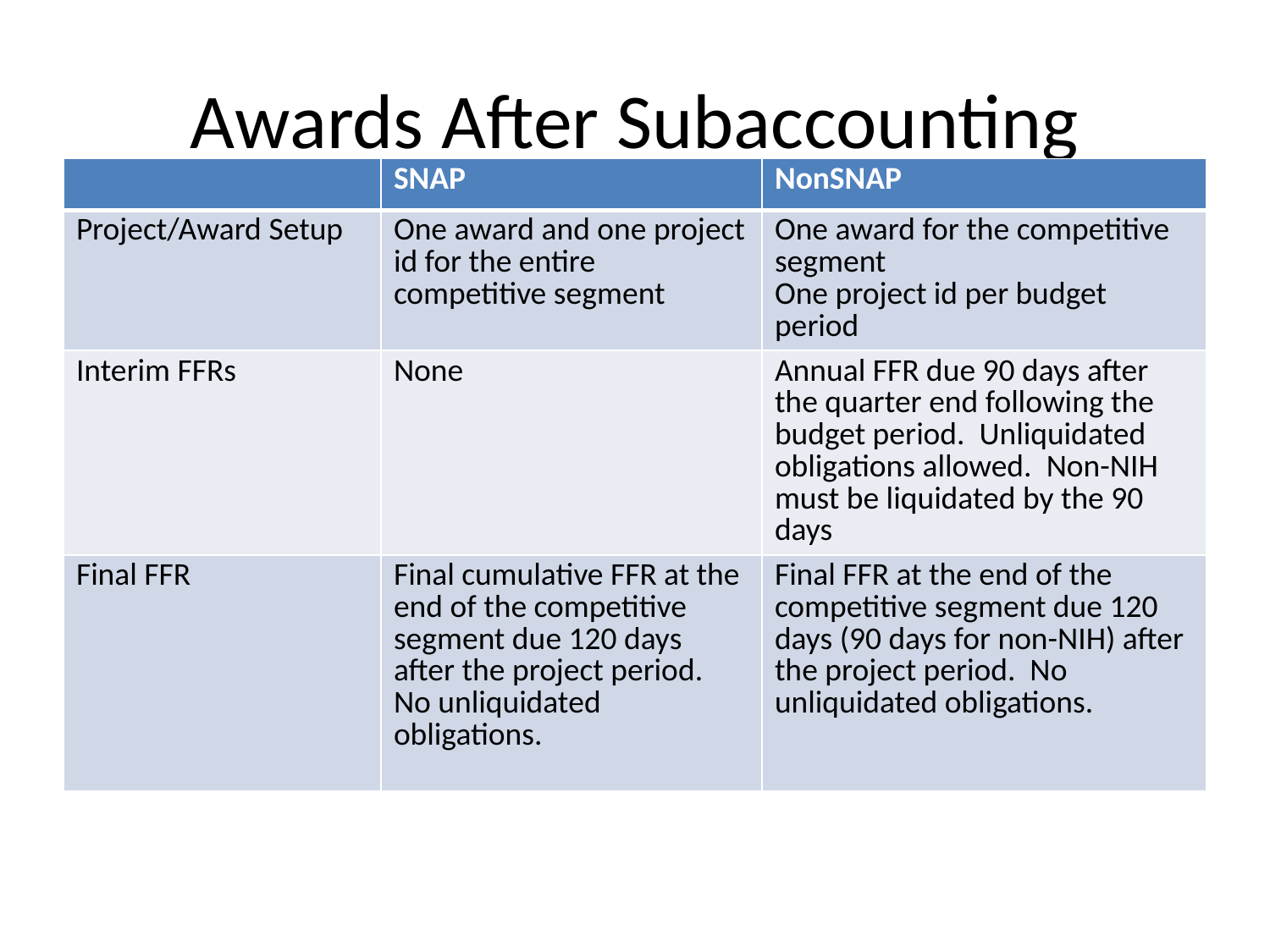

# Awards After Subaccounting
|  | SNAP | NonSNAP |
| --- | --- | --- |
| Project/Award Setup | One award and one project id for the entire competitive segment | One award for the competitive segment One project id per budget period |
| Interim FFRs | None | Annual FFR due 90 days after the quarter end following the budget period. Unliquidated obligations allowed. Non-NIH must be liquidated by the 90 days |
| Final FFR | Final cumulative FFR at the end of the competitive segment due 120 days after the project period. No unliquidated obligations. | Final FFR at the end of the competitive segment due 120 days (90 days for non-NIH) after the project period. No unliquidated obligations. |